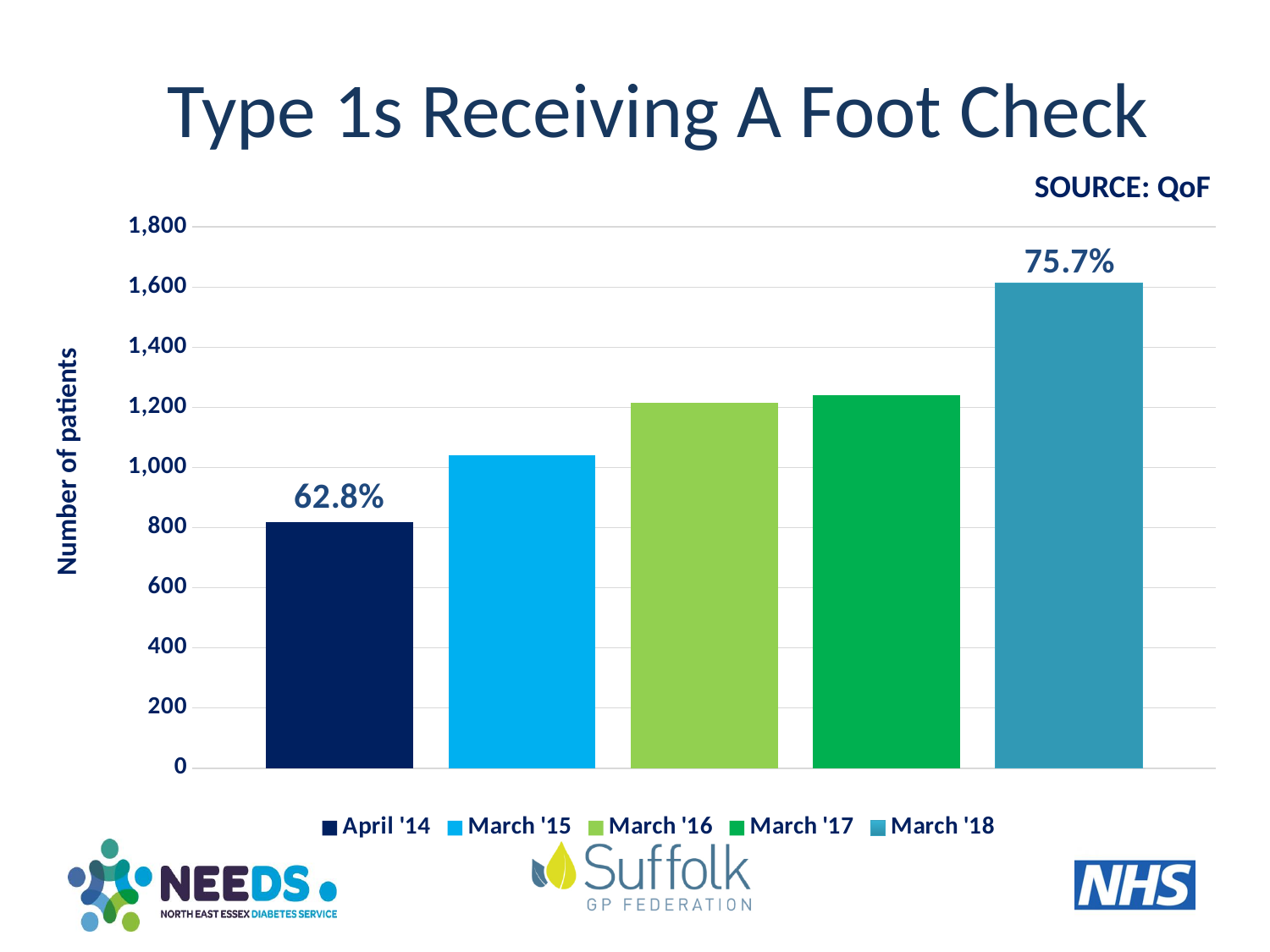

# Type 1s Receiving A Foot Check

### Chart

| Category | April '14 | March '15 | March '16 | March '17 | March '18 |
|---|---|---|---|---|---|
| T1s | 818.0 | 1040.0 | 1216.0 | 1241.0 | 1614.0 |
SOURCE: QoF
Number of patients